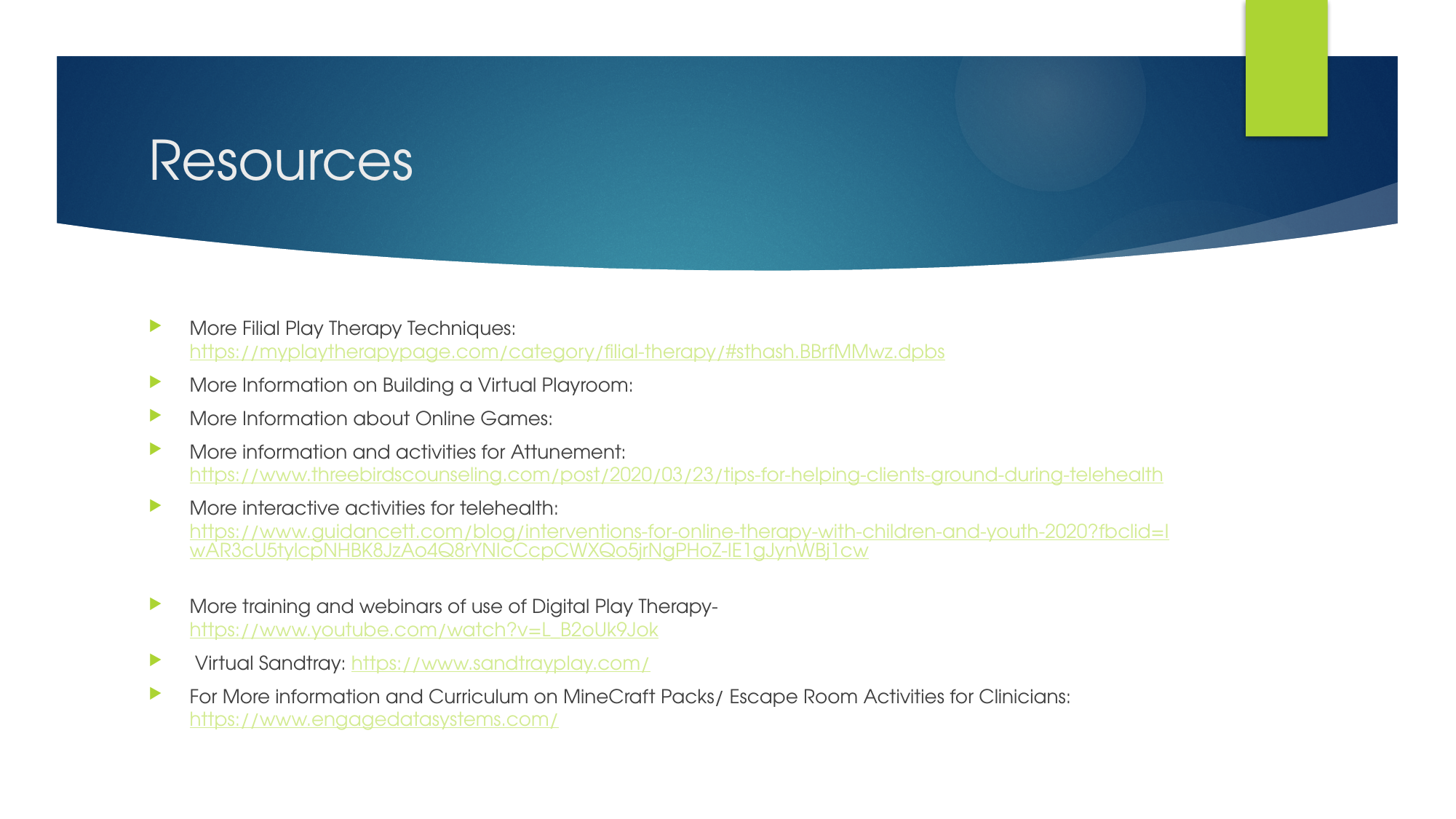

# Resources
More Filial Play Therapy Techniques: https://myplaytherapypage.com/category/filial-therapy/#sthash.BBrfMMwz.dpbs
More Information on Building a Virtual Playroom:
More Information about Online Games:
More information and activities for Attunement: https://www.threebirdscounseling.com/post/2020/03/23/tips-for-helping-clients-ground-during-telehealth
More interactive activities for telehealth:  https://www.guidancett.com/blog/interventions-for-online-therapy-with-children-and-youth-2020?fbclid=IwAR3cU5tylcpNHBK8JzAo4Q8rYNIcCcpCWXQo5jrNgPHoZ-IE1gJynWBj1cw
More training and webinars of use of Digital Play Therapy-https://www.youtube.com/watch?v=L_B2oUk9Jok
 Virtual Sandtray: https://www.sandtrayplay.com/
For More information and Curriculum on MineCraft Packs/ Escape Room Activities for Clinicians: https://www.engagedatasystems.com/